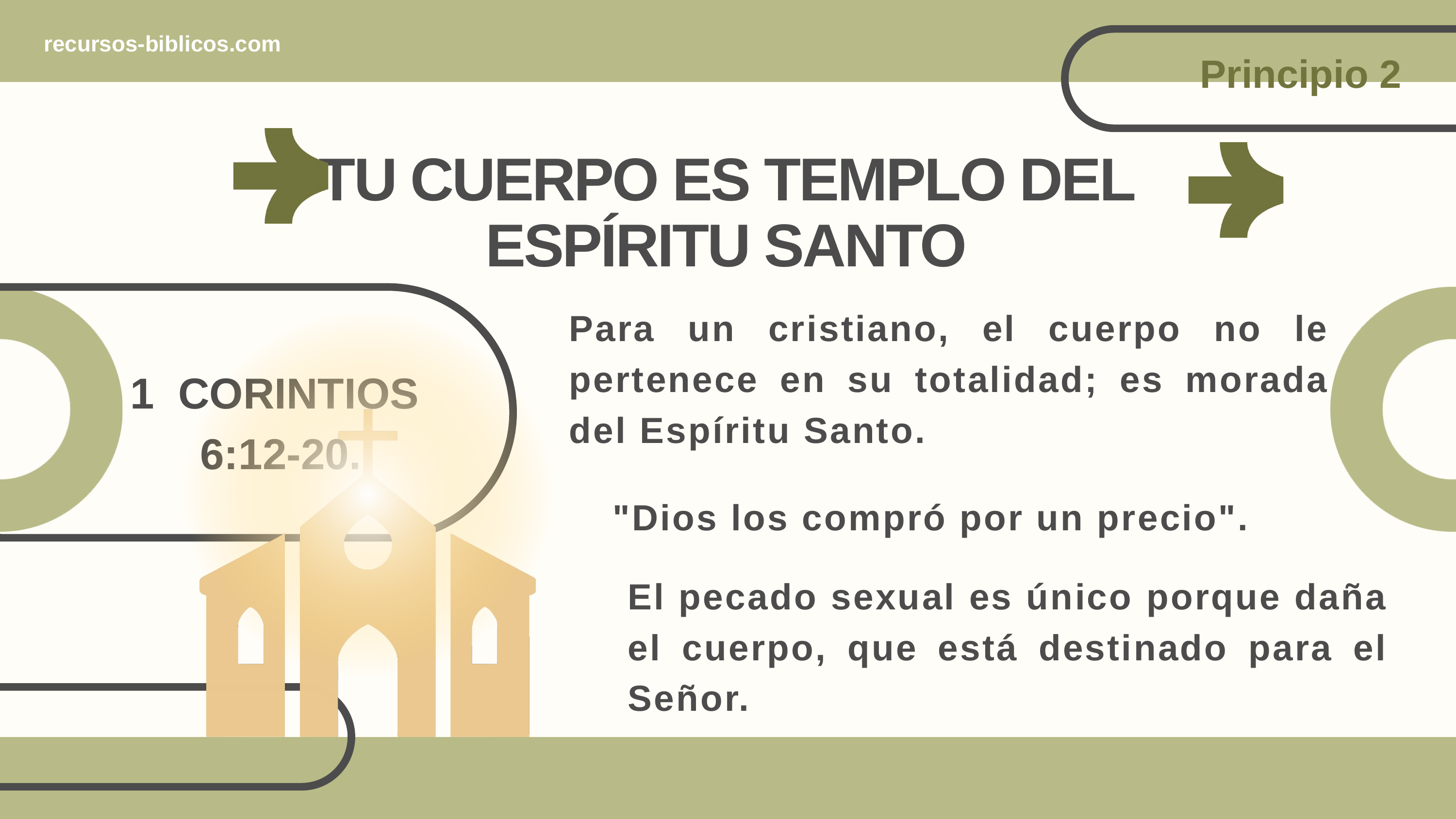

recursos-biblicos.com

Principio 2

TU CUERPO ES TEMPLO DEL ESPÍRITU SANTO

Para un cristiano, el cuerpo no le pertenece en su totalidad; es morada del Espíritu Santo.

1  CORINTIOS
6:12-20.

"Dios los compró por un precio".
El pecado sexual es único porque daña el cuerpo, que está destinado para el Señor.